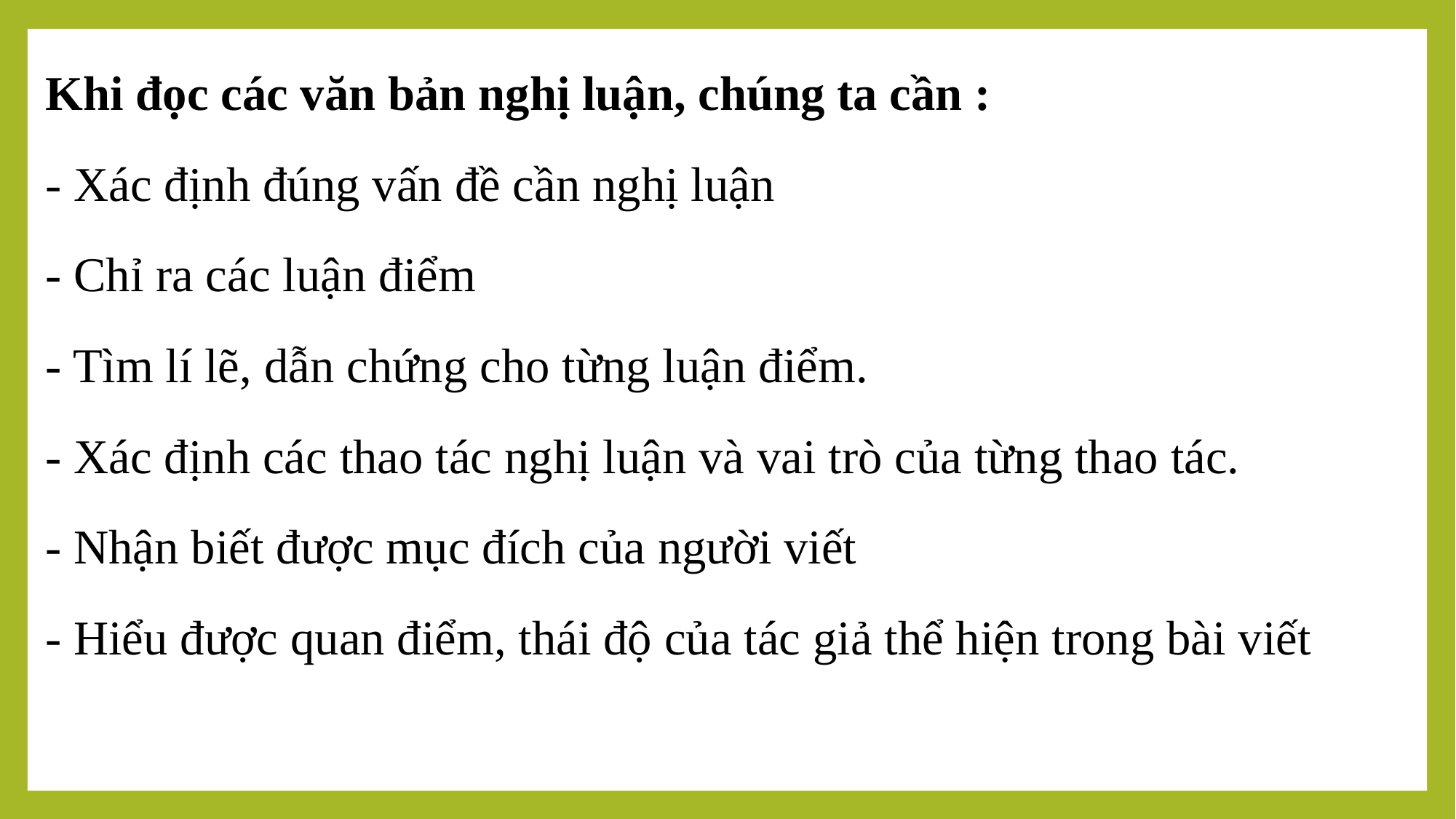

Khi đọc các văn bản nghị luận, chúng ta cần :
- Xác định đúng vấn đề cần nghị luận
- Chỉ ra các luận điểm
- Tìm lí lẽ, dẫn chứng cho từng luận điểm.
- Xác định các thao tác nghị luận và vai trò của từng thao tác.
- Nhận biết được mục đích của người viết
- Hiểu được quan điểm, thái độ của tác giả thể hiện trong bài viết